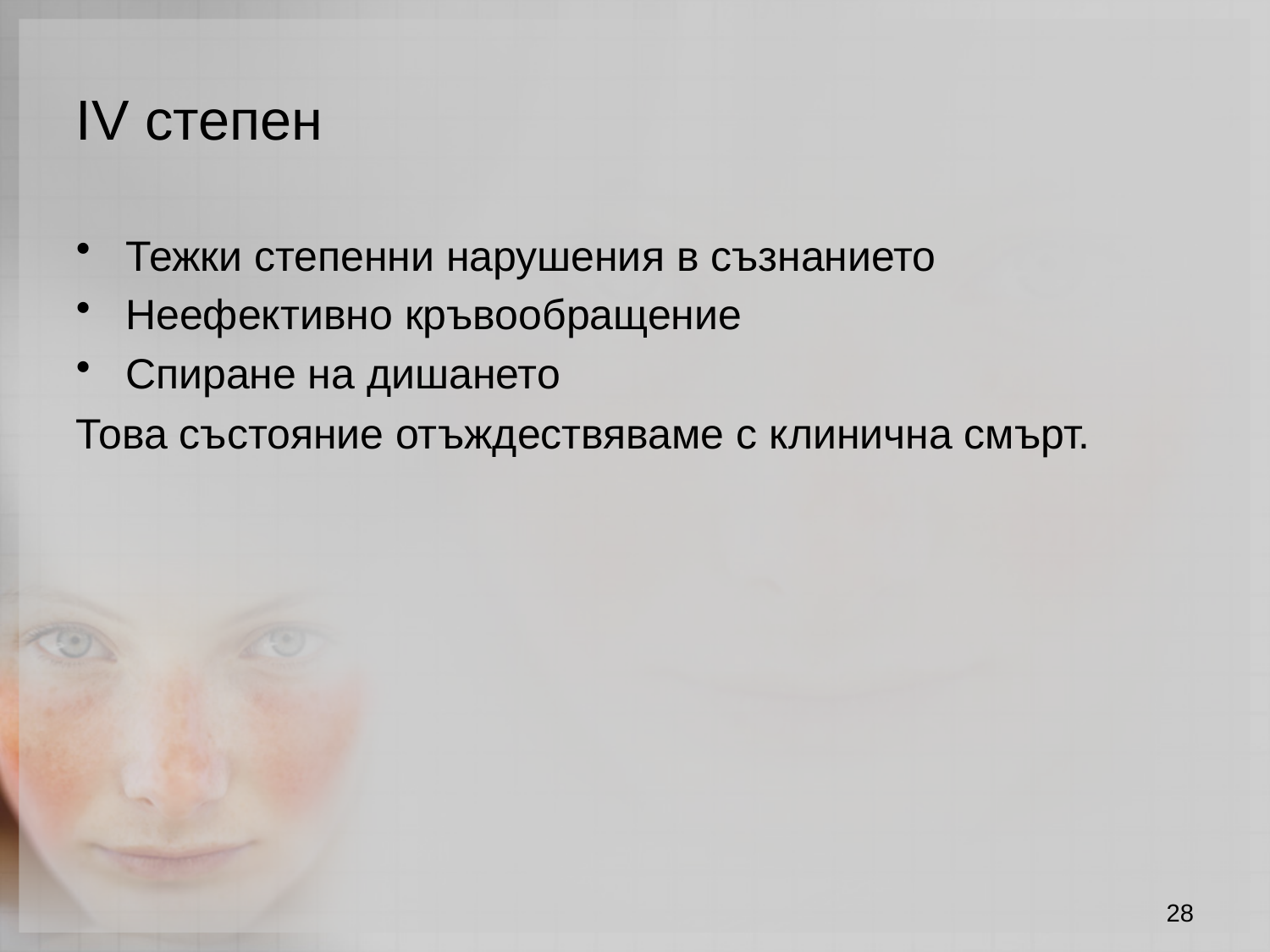

IV степен
Тежки степенни нарушения в съзнанието
Неефективно кръвообращение
Спиране на дишането
Това състояние отъждествяваме с клинична смърт.
28